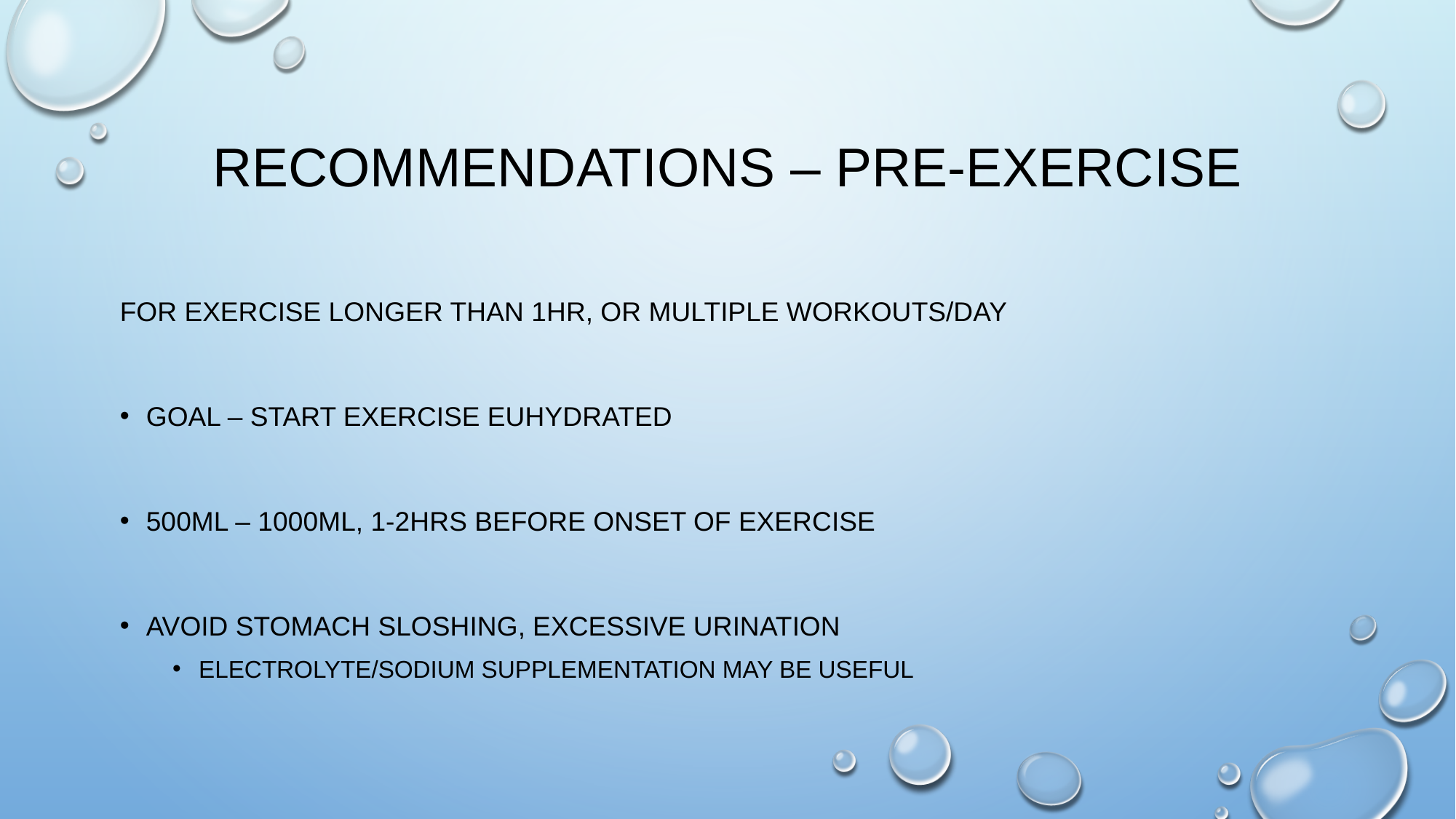

# Recommendations – pre-exercise
For exercise longer than 1hr, or multiple workouts/day

Goal – Start exercise euhydrated

500ml – 1000ml, 1-2hrs before onset of exercise

Avoid stomach sloshing, excessive urination
Electrolyte/sodium supplementation may be useful